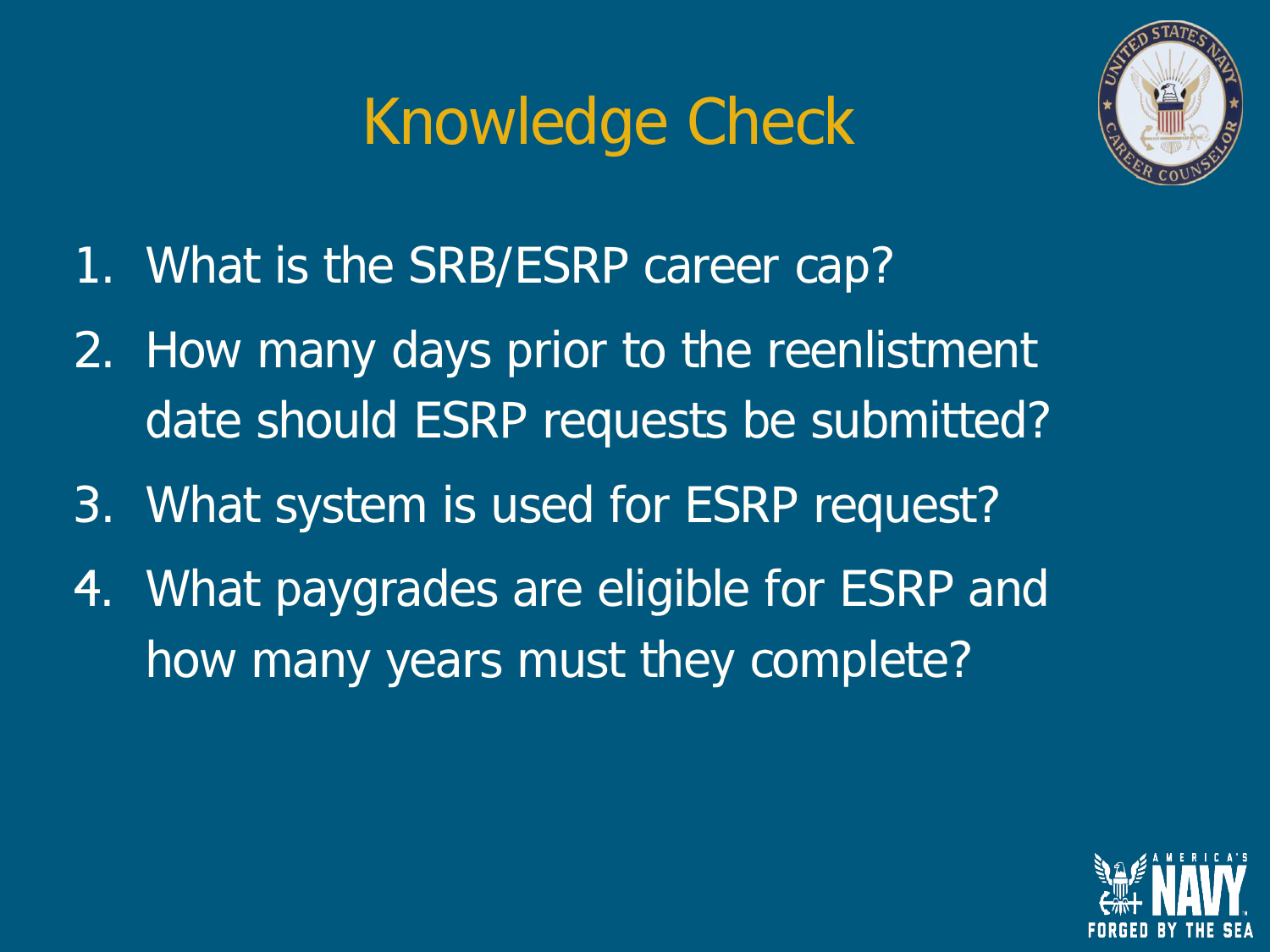

# Knowledge Check
What is the SRB/ESRP career cap?
How many days prior to the reenlistment date should ESRP requests be submitted?
What system is used for ESRP request?
What paygrades are eligible for ESRP and how many years must they complete?